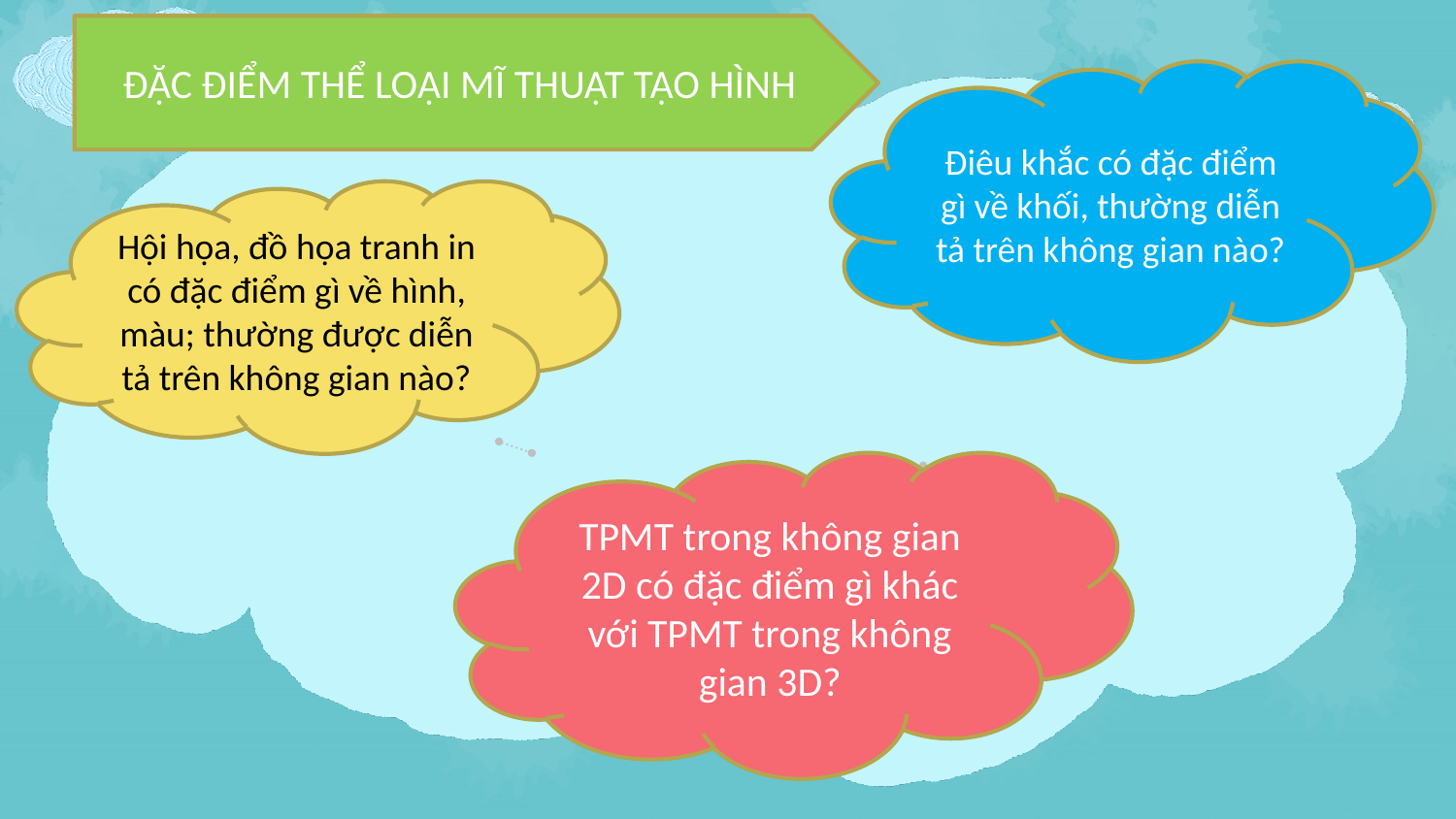

ĐẶC ĐIỂM THỂ LOẠI MĨ THUẬT TẠO HÌNH
Điêu khắc có đặc điểm gì về khối, thường diễn tả trên không gian nào?
Hội họa, đồ họa tranh in có đặc điểm gì về hình, màu; thường được diễn tả trên không gian nào?
TPMT trong không gian 2D có đặc điểm gì khác với TPMT trong không gian 3D?